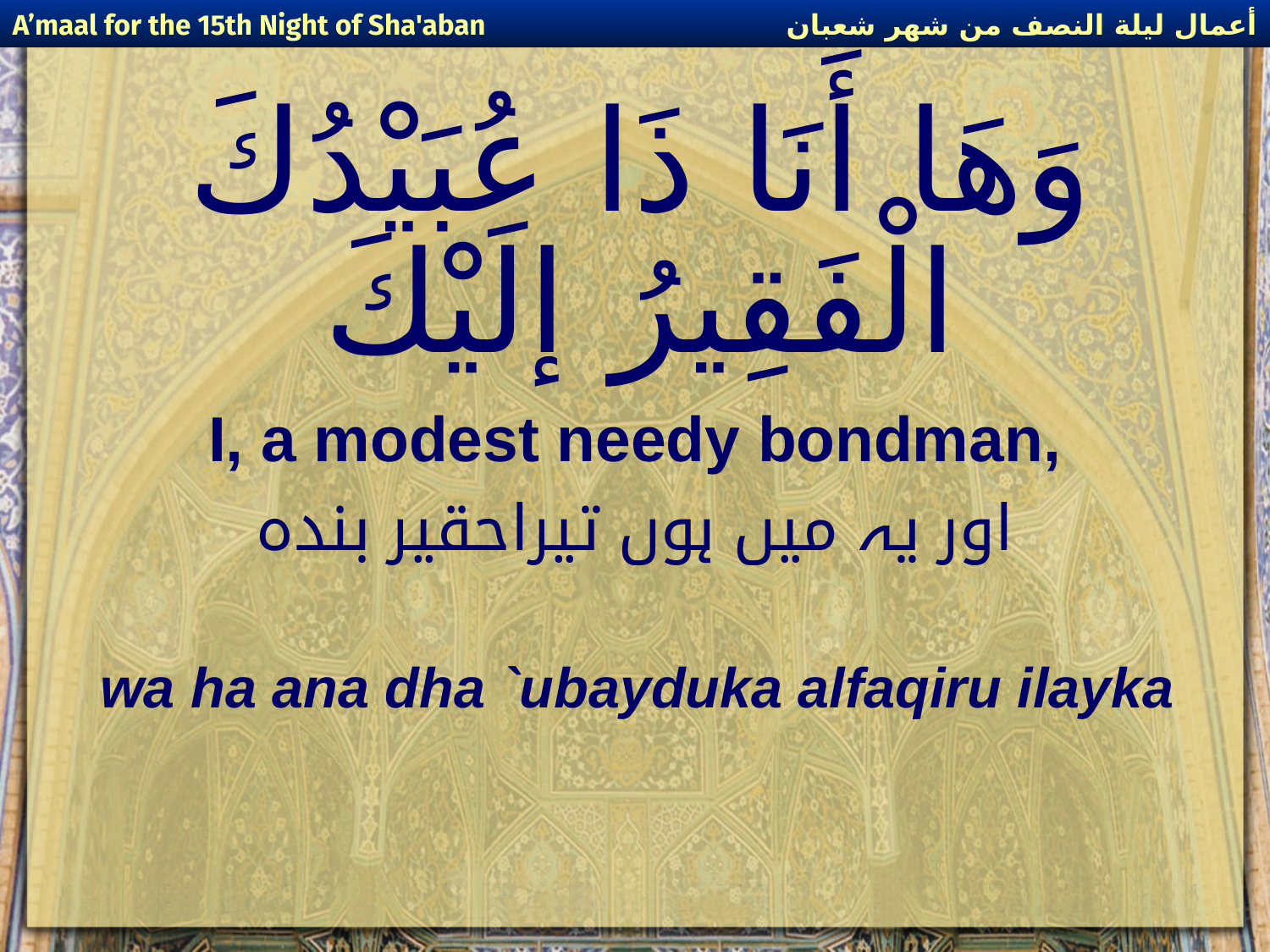

أعمال ليلة النصف من شهر شعبان
A’maal for the 15th Night of Sha'aban
# وَهَا أَنَا ذَا عُبَيْدُكَ الْفَقِيرُ إلَيْكَ
I, a modest needy bondman,
اور یہ میں ہوں تیراحقیر بندہ
wa ha ana dha `ubayduka alfaqiru ilayka